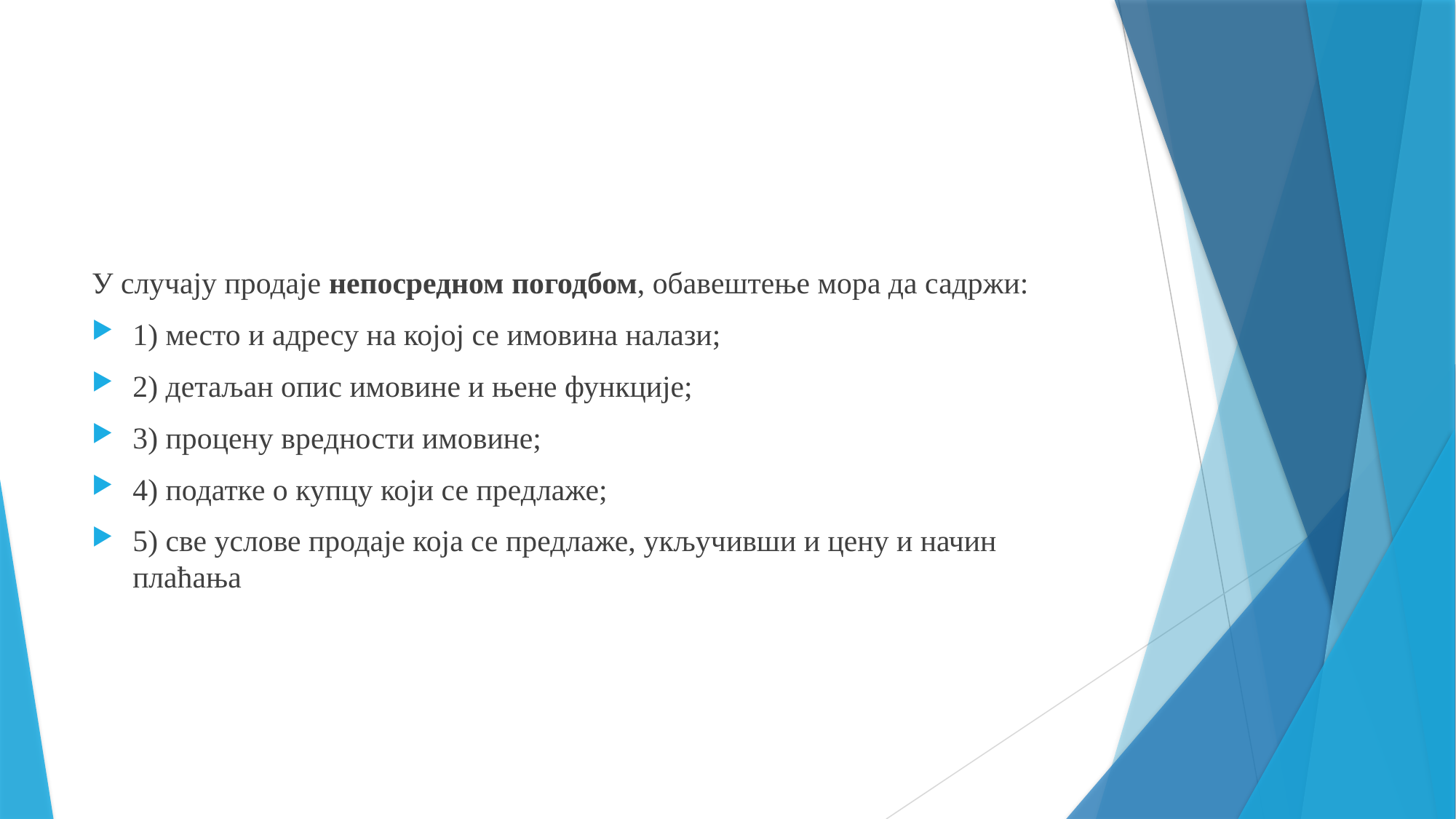

У случају продаје непосредном погодбом, обавештење мора да садржи:
1) место и адресу на којој се имовина налази;
2) детаљан опис имовине и њене функције;
3) процену вредности имовине;
4) податке о купцу који се предлаже;
5) све услове продаје која се предлаже, укључивши и цену и начин плаћања